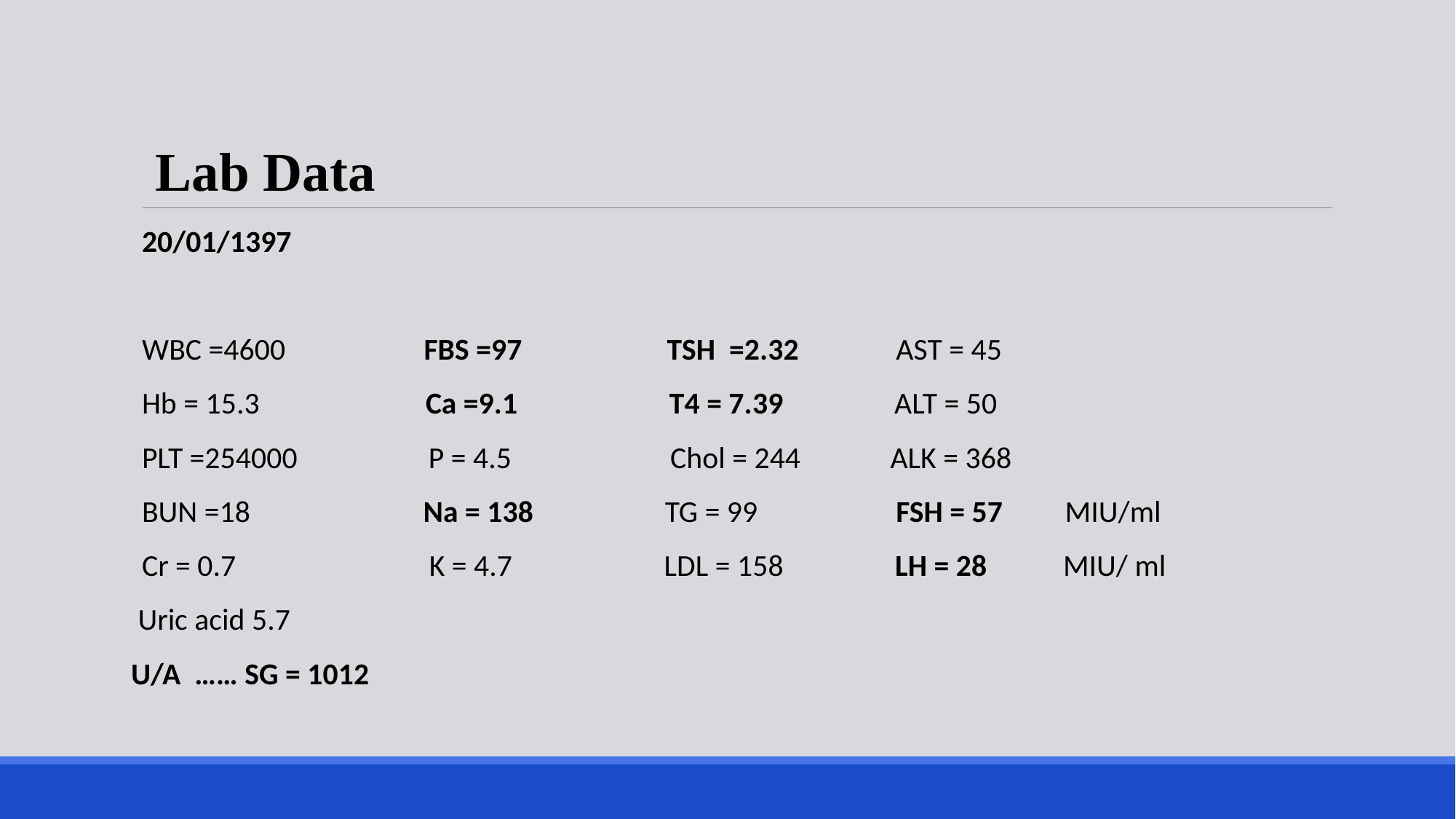

# Lab Data
20/01/1397

WBC =4600                    FBS =97                     TSH  =2.32              AST = 45
Hb = 15.3                        Ca =9.1                      T4 = 7.39                ALT = 50
PLT =254000                   P = 4.5                       Chol = 244             ALK = 368
BUN =18                         Na = 138                   TG = 99                    FSH = 57         MIU/ml
Cr = 0.7                            K = 4.7                      LDL = 158                LH = 28           MIU/ ml
 Uric acid 5.7
U/A  …… SG = 1012